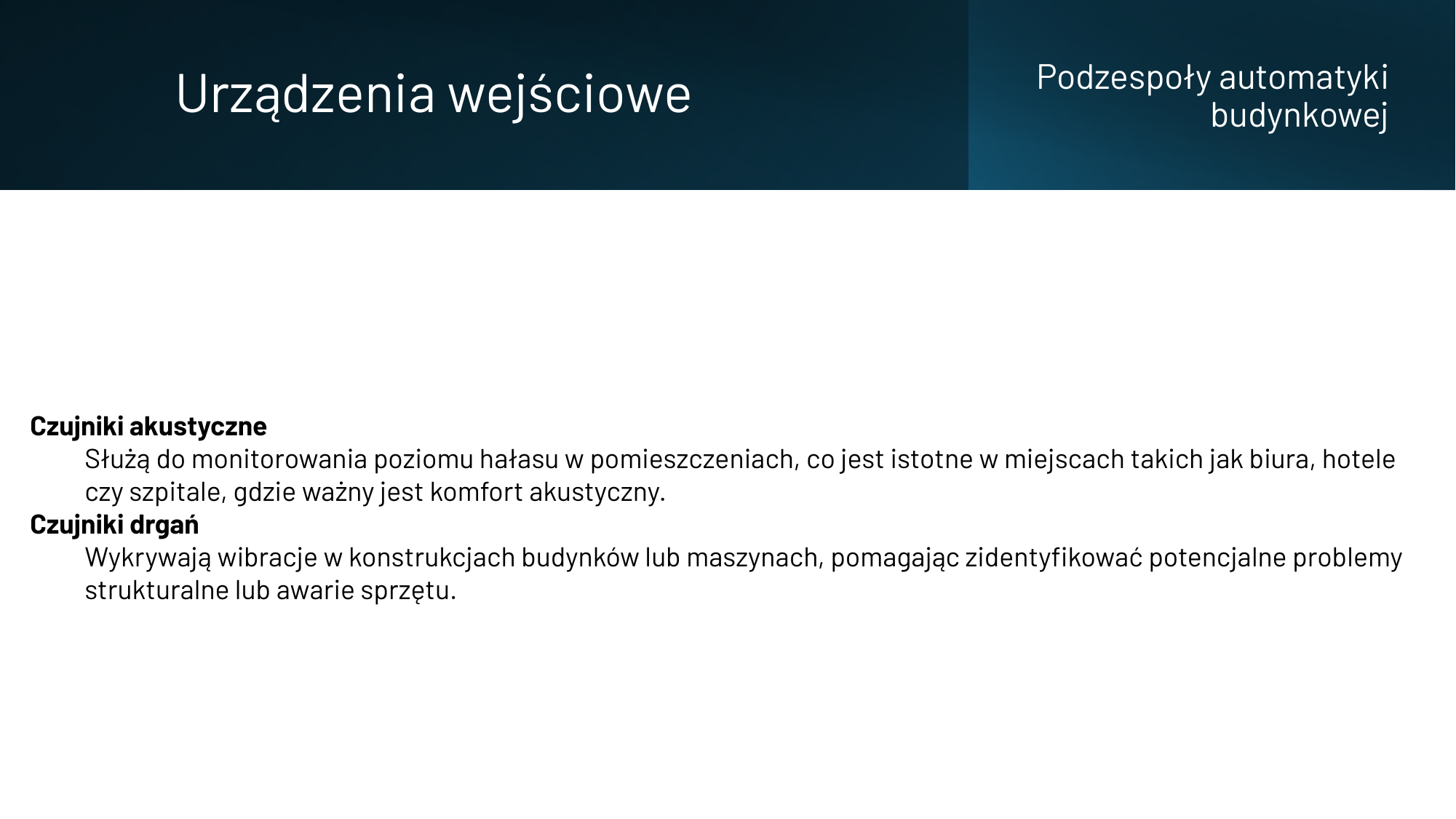

Urządzenia wejściowe
Podzespoły automatyki budynkowej
Czujniki akustyczne
Służą do monitorowania poziomu hałasu w pomieszczeniach, co jest istotne w miejscach takich jak biura, hotele czy szpitale, gdzie ważny jest komfort akustyczny.
Czujniki drgań
Wykrywają wibracje w konstrukcjach budynków lub maszynach, pomagając zidentyfikować potencjalne problemy strukturalne lub awarie sprzętu.